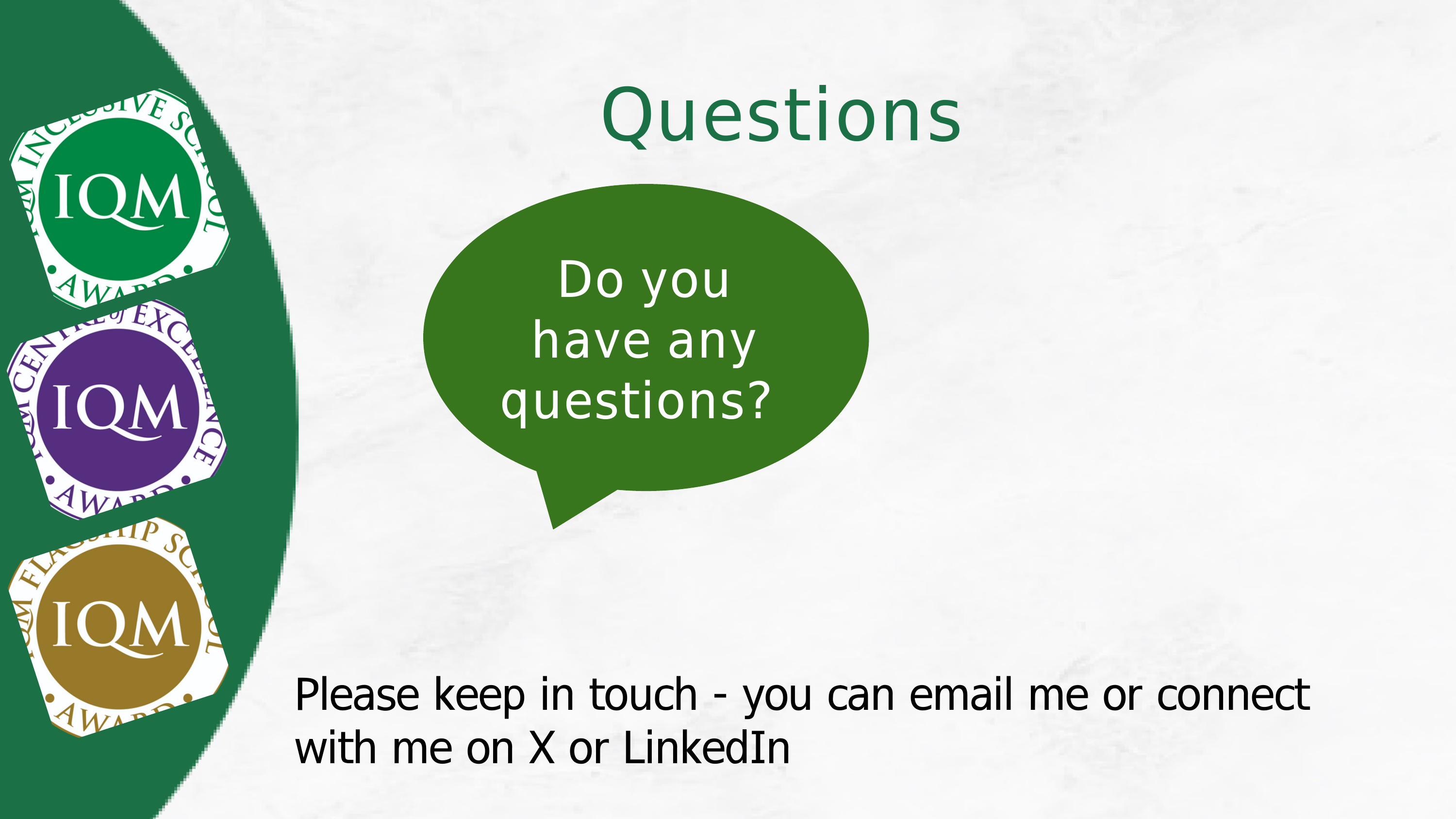

Questions

Do you have any questions?
Please keep in touch - you can email me or connect with me on X or LinkedIn